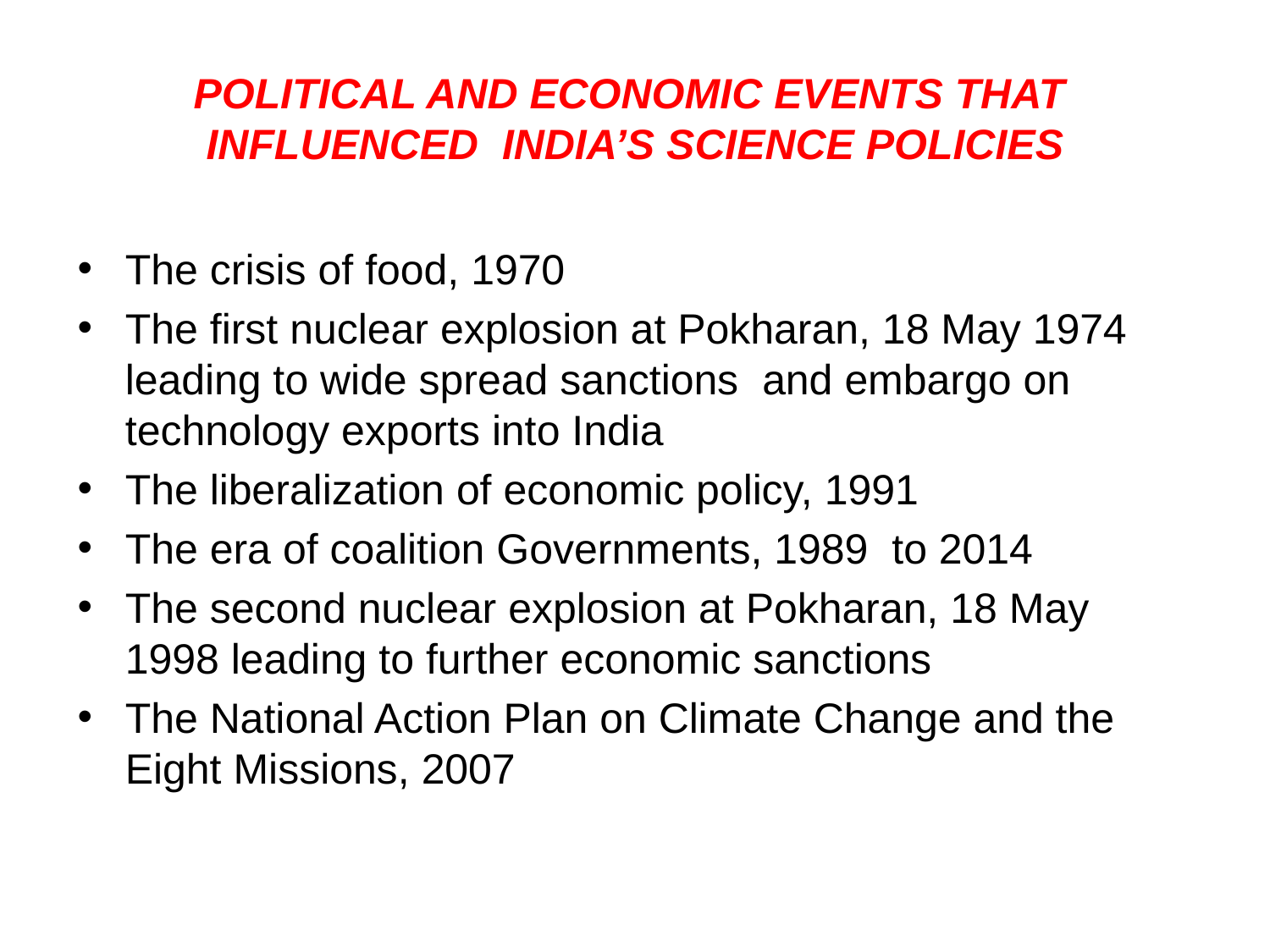

# POLITICAL AND ECONOMIC EVENTS THAT  INFLUENCED  INDIA’S SCIENCE POLICIES
The crisis of food, 1970
The first nuclear explosion at Pokharan, 18 May 1974 leading to wide spread sanctions  and embargo on technology exports into India
The liberalization of economic policy, 1991
The era of coalition Governments, 1989  to 2014
The second nuclear explosion at Pokharan, 18 May 1998 leading to further economic sanctions
The National Action Plan on Climate Change and the Eight Missions, 2007